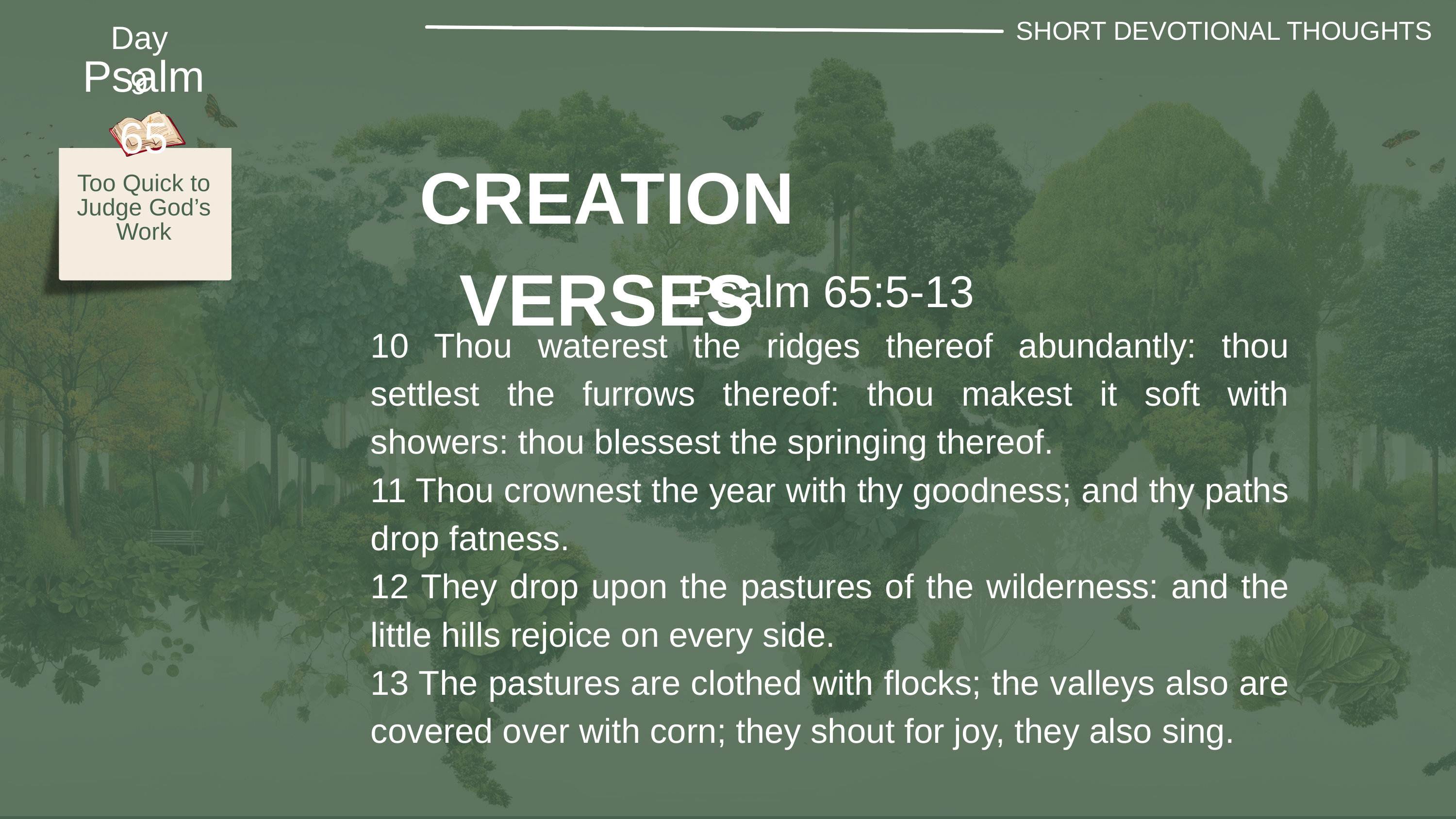

SHORT DEVOTIONAL THOUGHTS
Day 9

Psalm 65

CREATION VERSES

Too Quick to Judge God’s Work
Psalm 65:5-13
10 Thou waterest the ridges thereof abundantly: thou settlest the furrows thereof: thou makest it soft with showers: thou blessest the springing thereof.
11 Thou crownest the year with thy goodness; and thy paths drop fatness.
12 They drop upon the pastures of the wilderness: and the little hills rejoice on every side.
13 The pastures are clothed with flocks; the valleys also are covered over with corn; they shout for joy, they also sing.